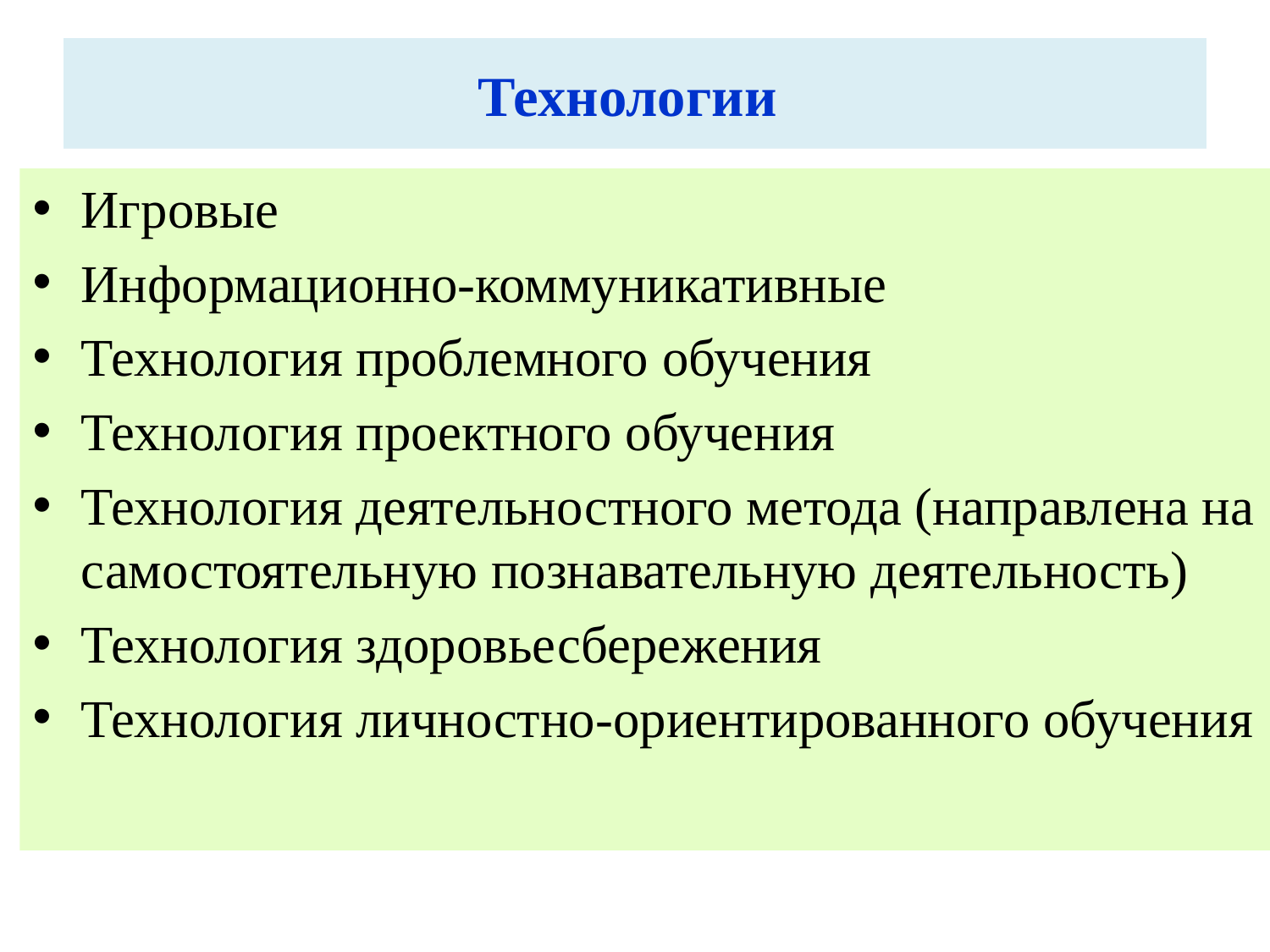

# Технологии
Игровые
Информационно-коммуникативные
Технология проблемного обучения
Технология проектного обучения
Технология деятельностного метода (направлена на самостоятельную познавательную деятельность)
Технология здоровьесбережения
Технология личностно-ориентированного обучения